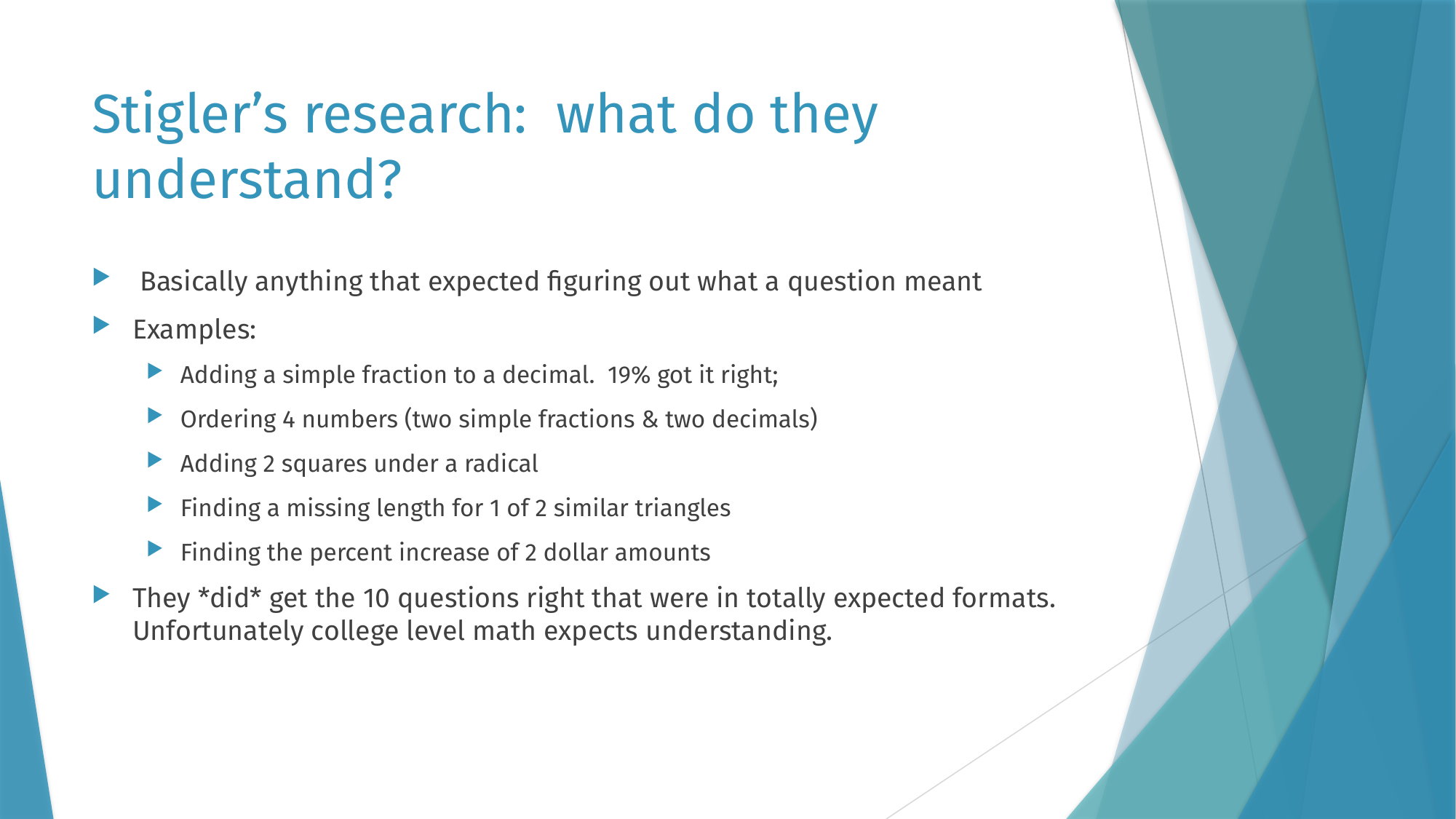

# Stigler’s research:  what do they understand?
 Basically anything that expected figuring out what a question meant
Examples:
Adding a simple fraction to a decimal.  19% got it right;
Ordering 4 numbers (two simple fractions & two decimals)
Adding 2 squares under a radical
Finding a missing length for 1 of 2 similar triangles
Finding the percent increase of 2 dollar amounts
They *did* get the 10 questions right that were in totally expected formats. Unfortunately college level math expects understanding.